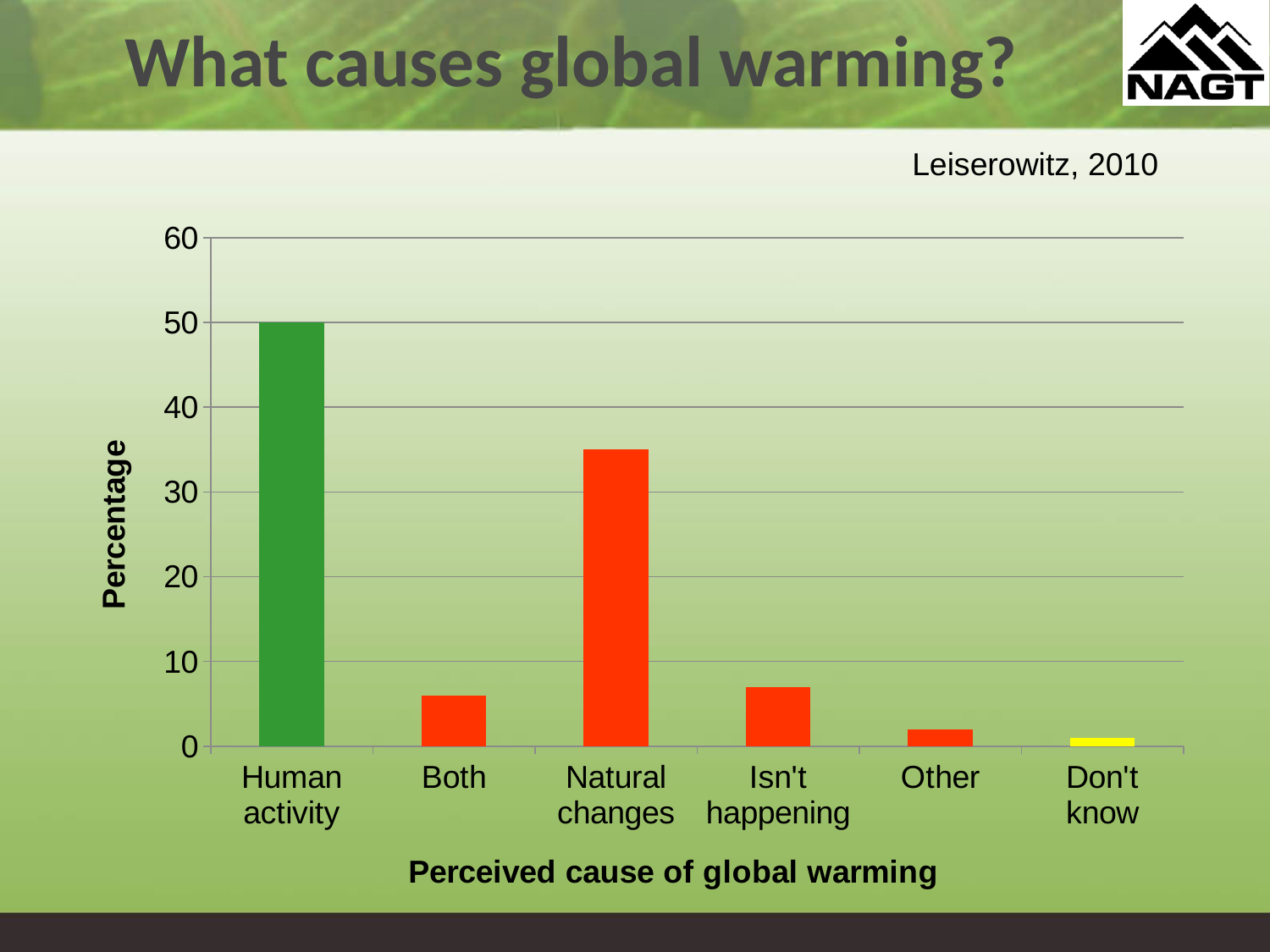

# What causes global warming?
Leiserowitz, 2010

### Chart

| Category | Percentage |
|---|---|
| Human activity | 50.0 |
| Both | 6.0 |
| Natural changes | 35.0 |
| Isn't happening | 7.0 |
| Other | 2.0 |
| Don't know | 1.0 |